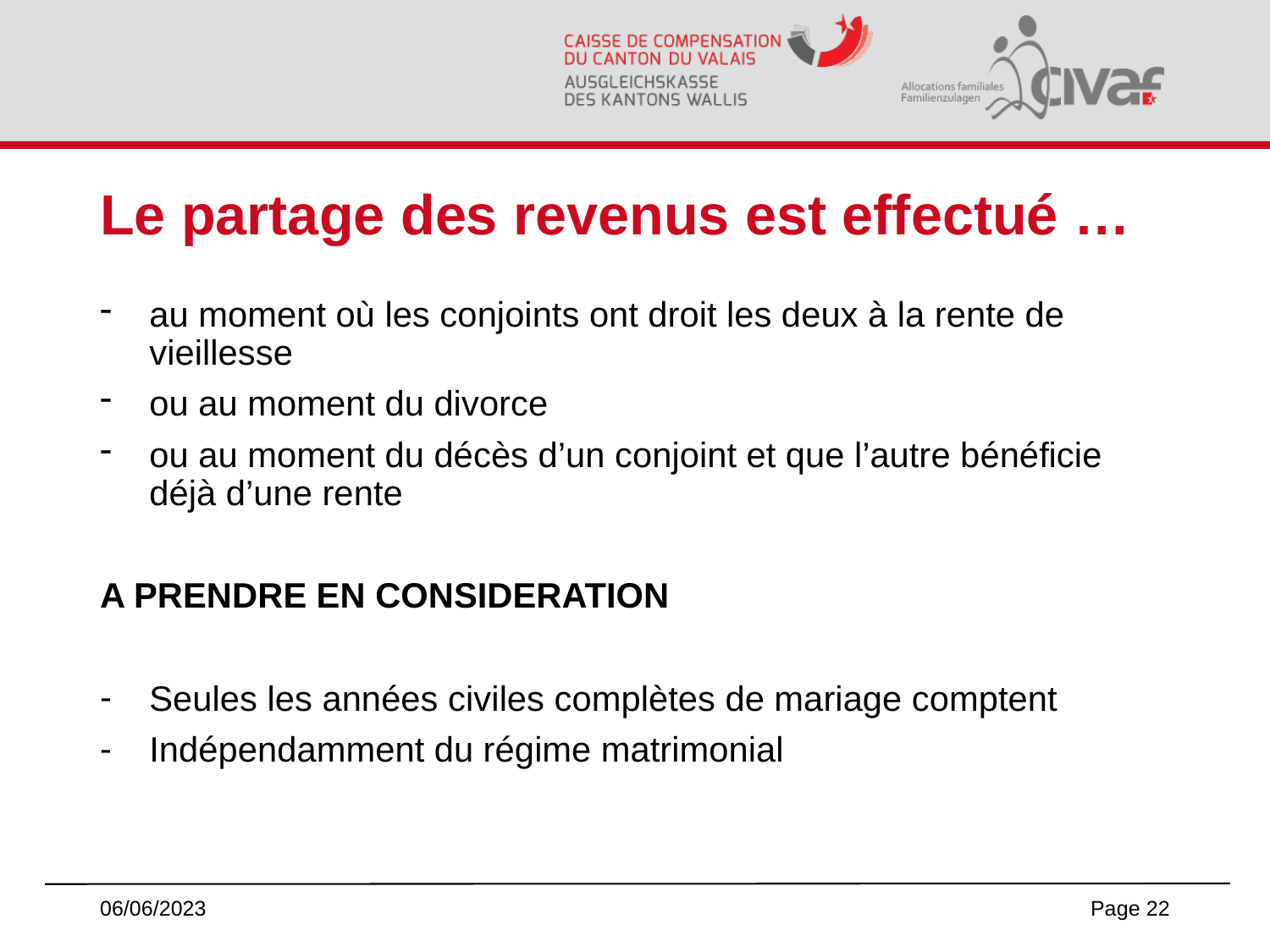

# Le partage des revenus est effectué …
au moment où les conjoints ont droit les deux à la rente de vieillesse
ou au moment du divorce
ou au moment du décès d’un conjoint et que l’autre bénéficie déjà d’une rente

A PRENDRE EN CONSIDERATION

Seules les années civiles complètes de mariage comptent
Indépendamment du régime matrimonial

06/06/2023
Page 22